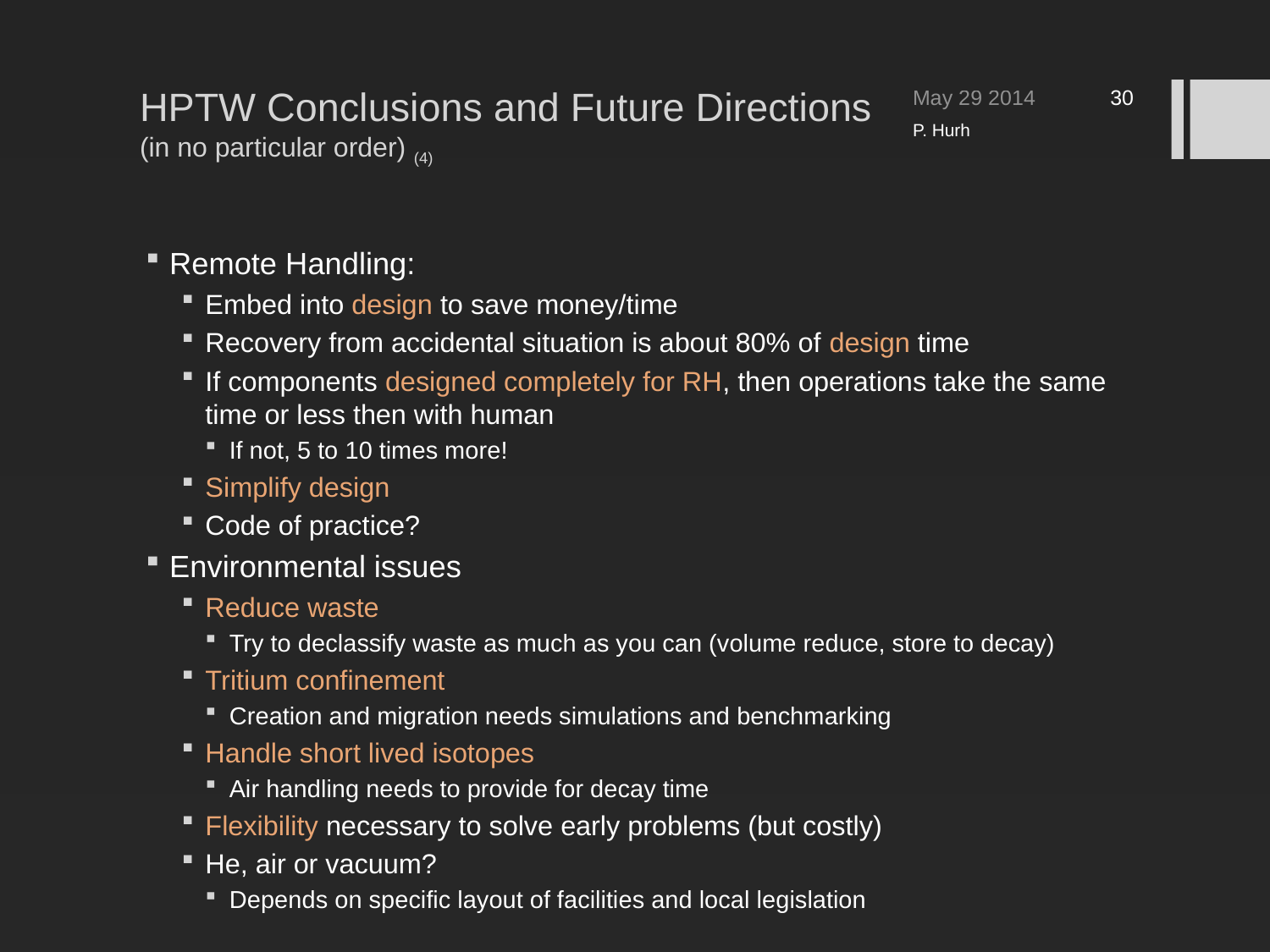

# HPTW Conclusions and Future Directions (in no particular order) (4)
May 29 2014
30
P. Hurh
Remote Handling:
Embed into design to save money/time
Recovery from accidental situation is about 80% of design time
If components designed completely for RH, then operations take the same time or less then with human
If not, 5 to 10 times more!
Simplify design
Code of practice?
Environmental issues
Reduce waste
Try to declassify waste as much as you can (volume reduce, store to decay)
Tritium confinement
Creation and migration needs simulations and benchmarking
Handle short lived isotopes
Air handling needs to provide for decay time
Flexibility necessary to solve early problems (but costly)
He, air or vacuum?
Depends on specific layout of facilities and local legislation